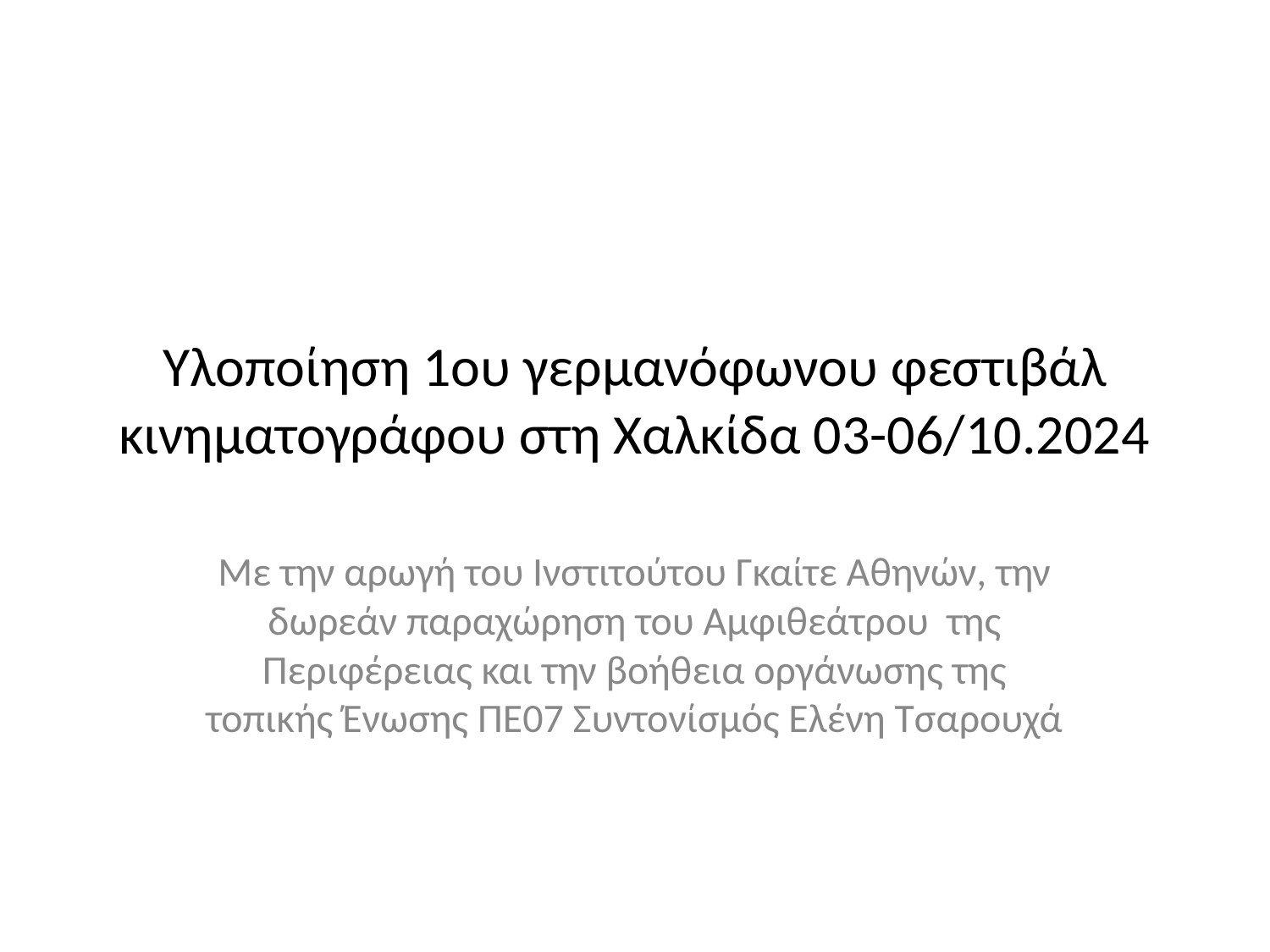

# Υλοποίηση 1ου γερμανόφωνου φεστιβάλ κινηματογράφου στη Χαλκίδα 03-06/10.2024
Με την αρωγή του Ινστιτούτου Γκαίτε Αθηνών, την δωρεάν παραχώρηση του Αμφιθεάτρου  της Περιφέρειας και την βοήθεια οργάνωσης της τοπικής Ένωσης ΠΕ07 Συντονίσμός Ελένη Τσαρουχά